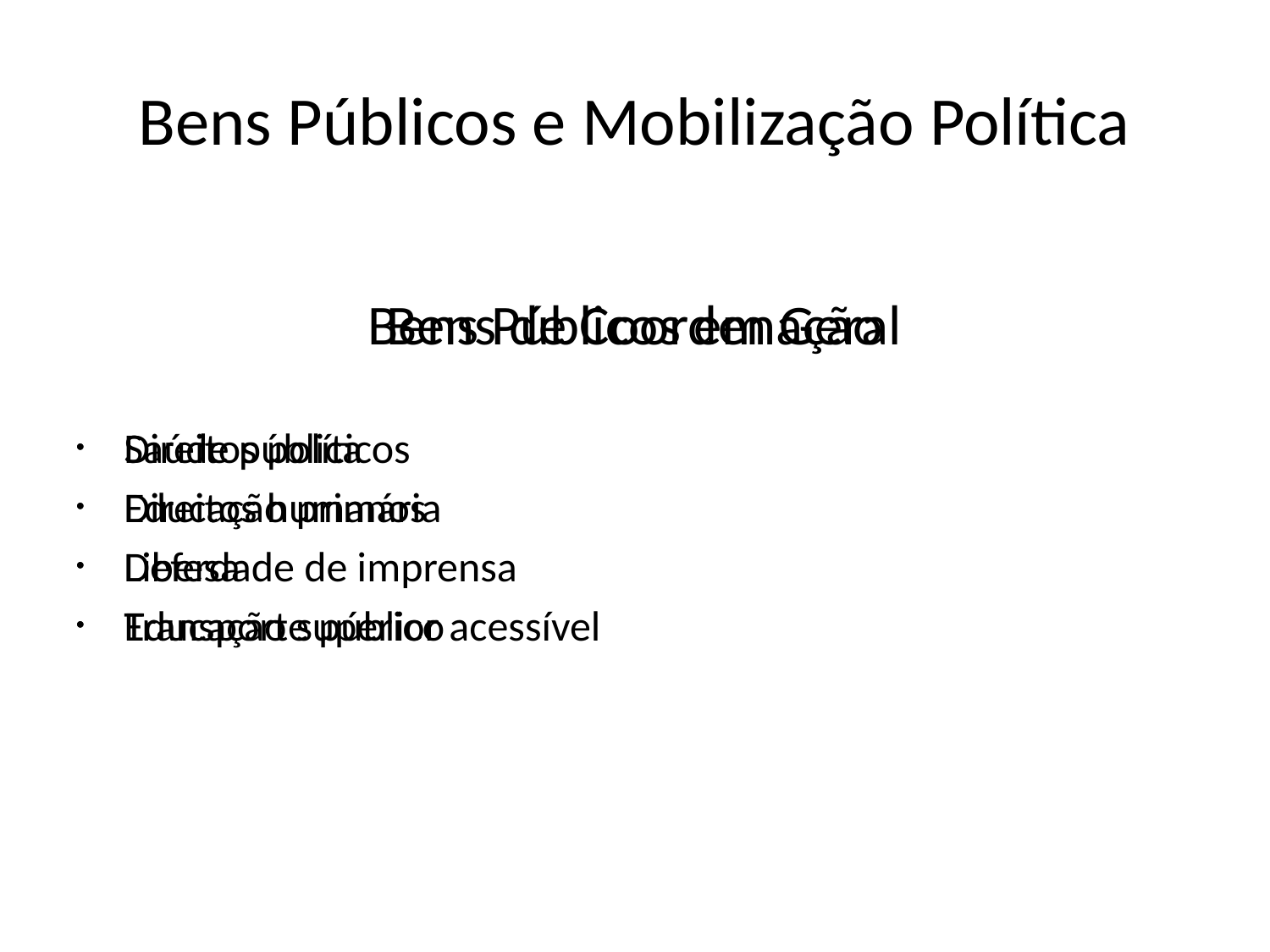

# Bens Públicos e Mobilização Política

Bens de Coordenação

Direitos políticos
Direitos humanos
Liberdade de imprensa
Educação superior acessível

Bens Públicos em Geral

Saúde pública
Educação primária
Defesa
Transporte público